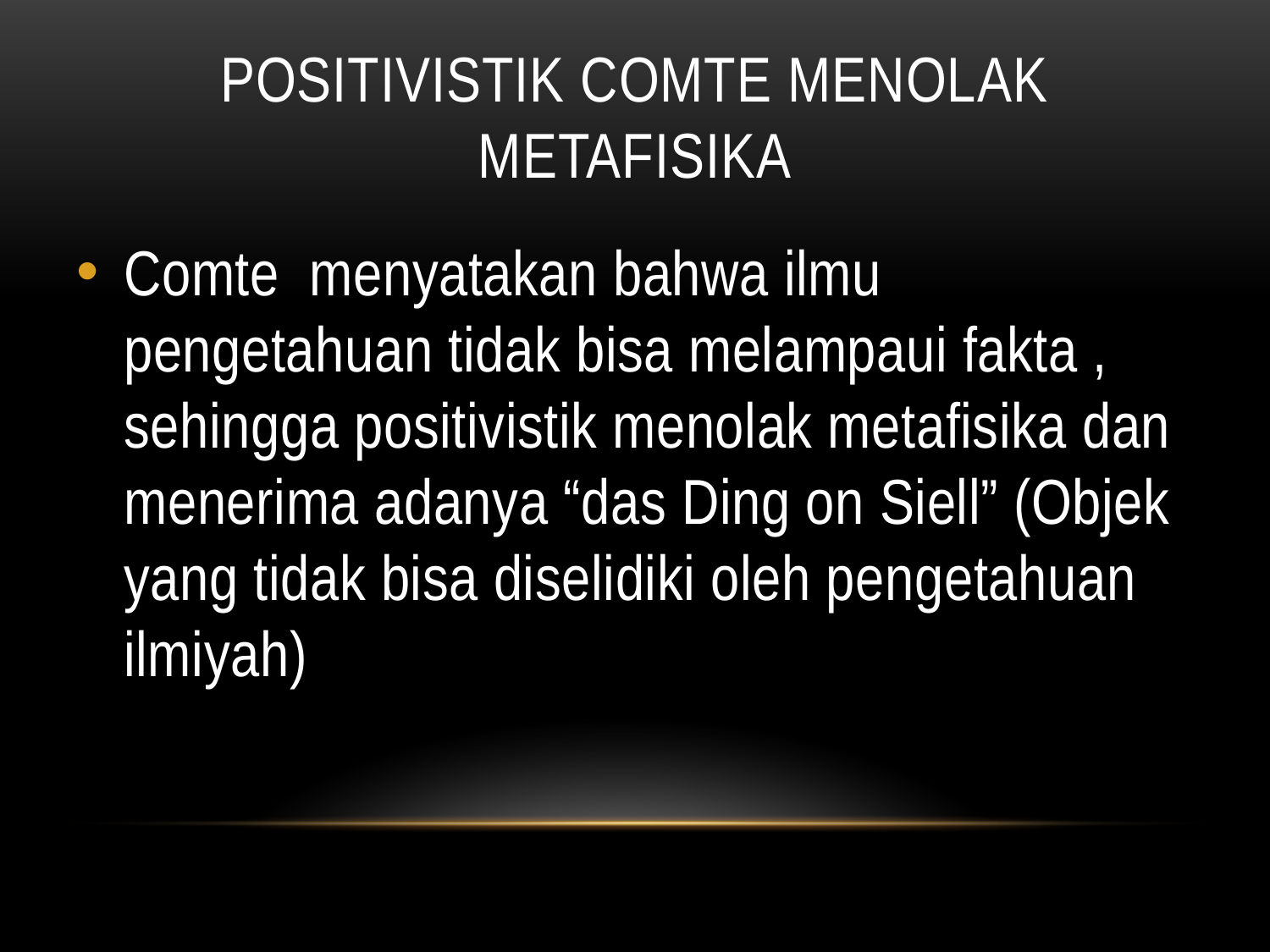

# Positivistik Comte Menolak Metafisika
Comte  menyatakan bahwa ilmu pengetahuan tidak bisa melampaui fakta , sehingga positivistik menolak metafisika dan menerima adanya “das Ding on Siell” (Objek yang tidak bisa diselidiki oleh pengetahuan ilmiyah)